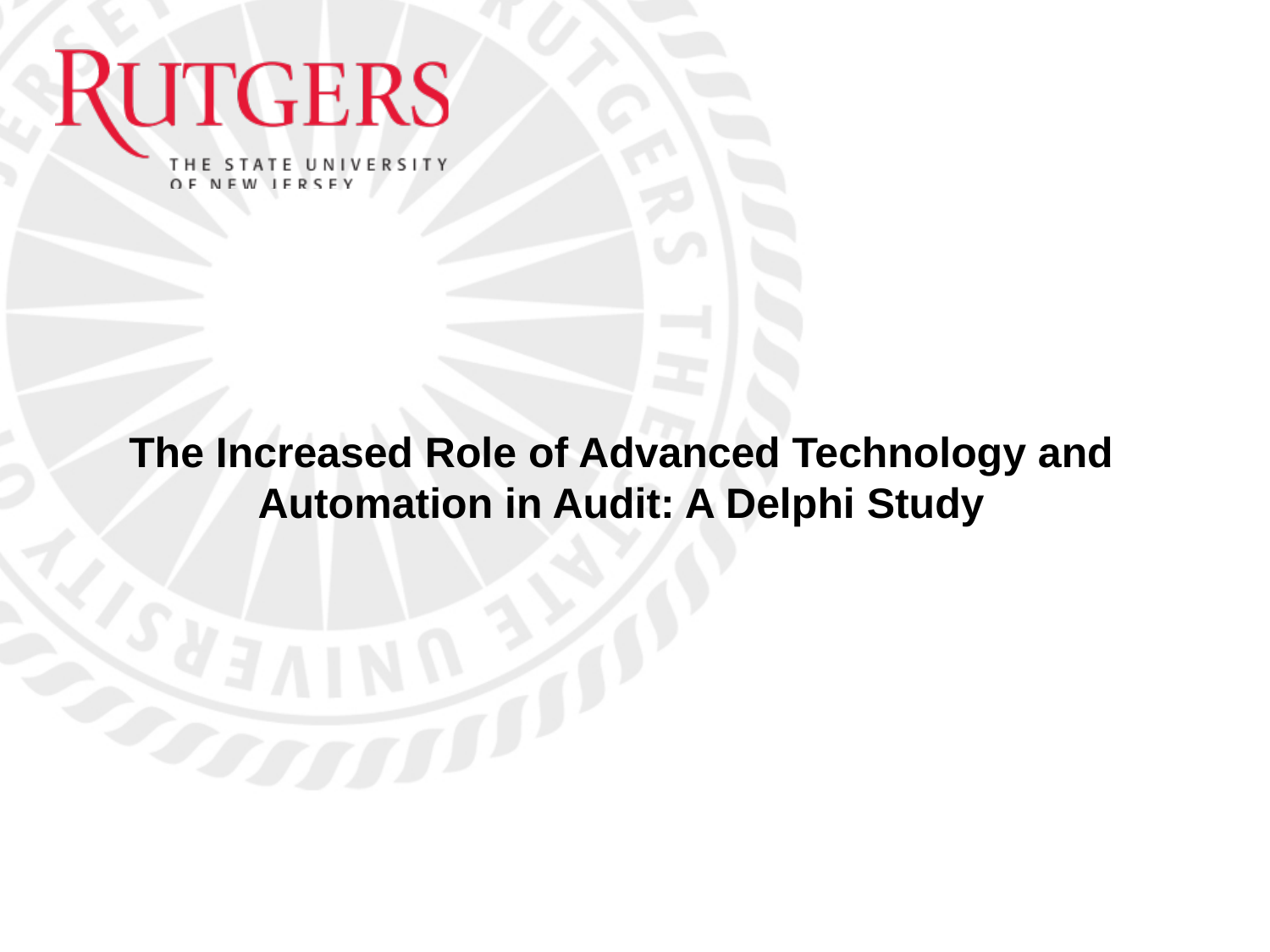

# The Increased Role of Advanced Technology and Automation in Audit: A Delphi Study